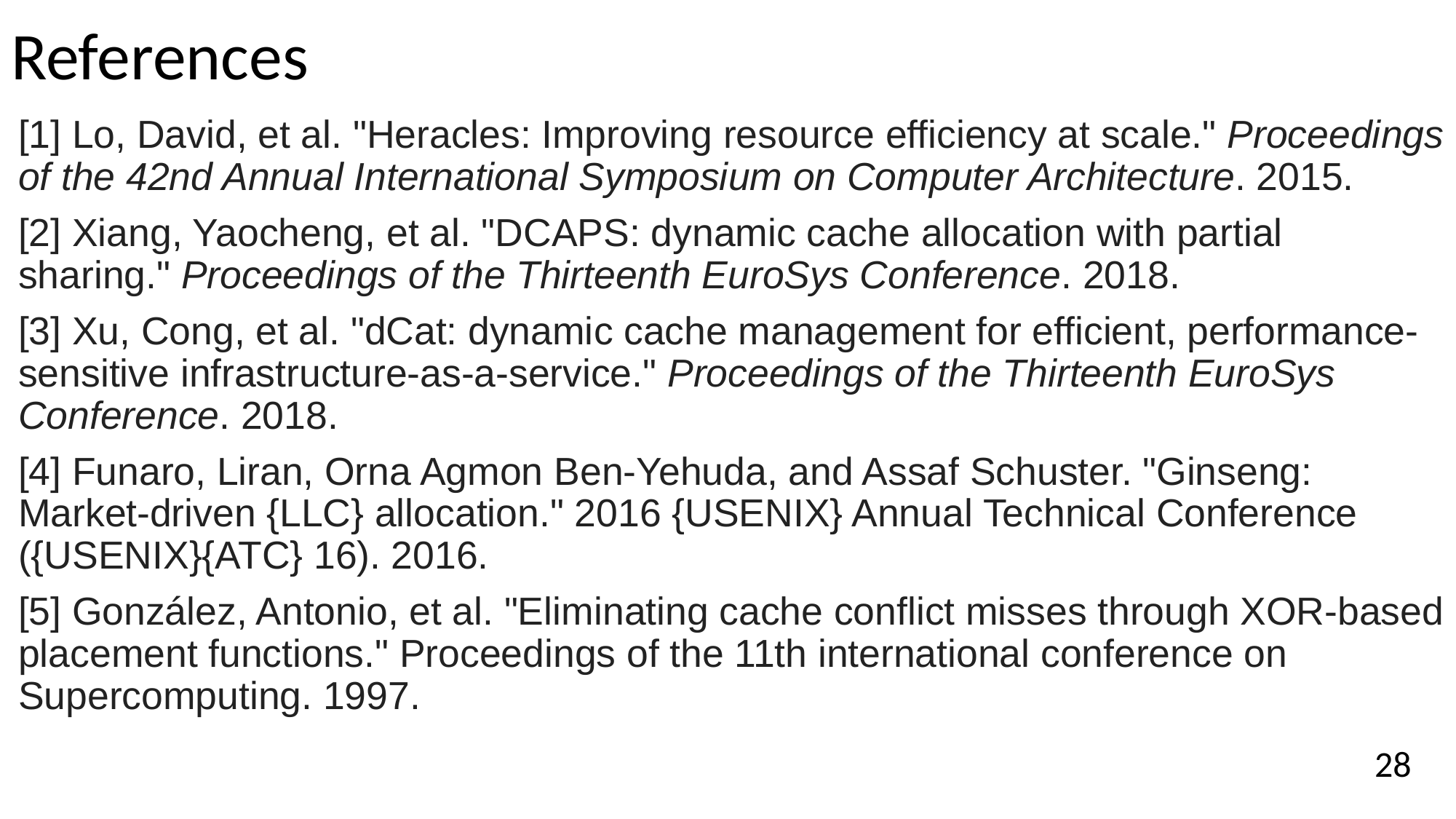

# References
[1] Lo, David, et al. "Heracles: Improving resource efficiency at scale." Proceedings of the 42nd Annual International Symposium on Computer Architecture. 2015.
[2] Xiang, Yaocheng, et al. "DCAPS: dynamic cache allocation with partial sharing." Proceedings of the Thirteenth EuroSys Conference. 2018.
[3] Xu, Cong, et al. "dCat: dynamic cache management for efficient, performance-sensitive infrastructure-as-a-service." Proceedings of the Thirteenth EuroSys Conference. 2018.
[4] Funaro, Liran, Orna Agmon Ben-Yehuda, and Assaf Schuster. "Ginseng: Market-driven {LLC} allocation." 2016 {USENIX} Annual Technical Conference ({USENIX}{ATC} 16). 2016.
[5] González, Antonio, et al. "Eliminating cache conflict misses through XOR-based placement functions." Proceedings of the 11th international conference on Supercomputing. 1997.
28